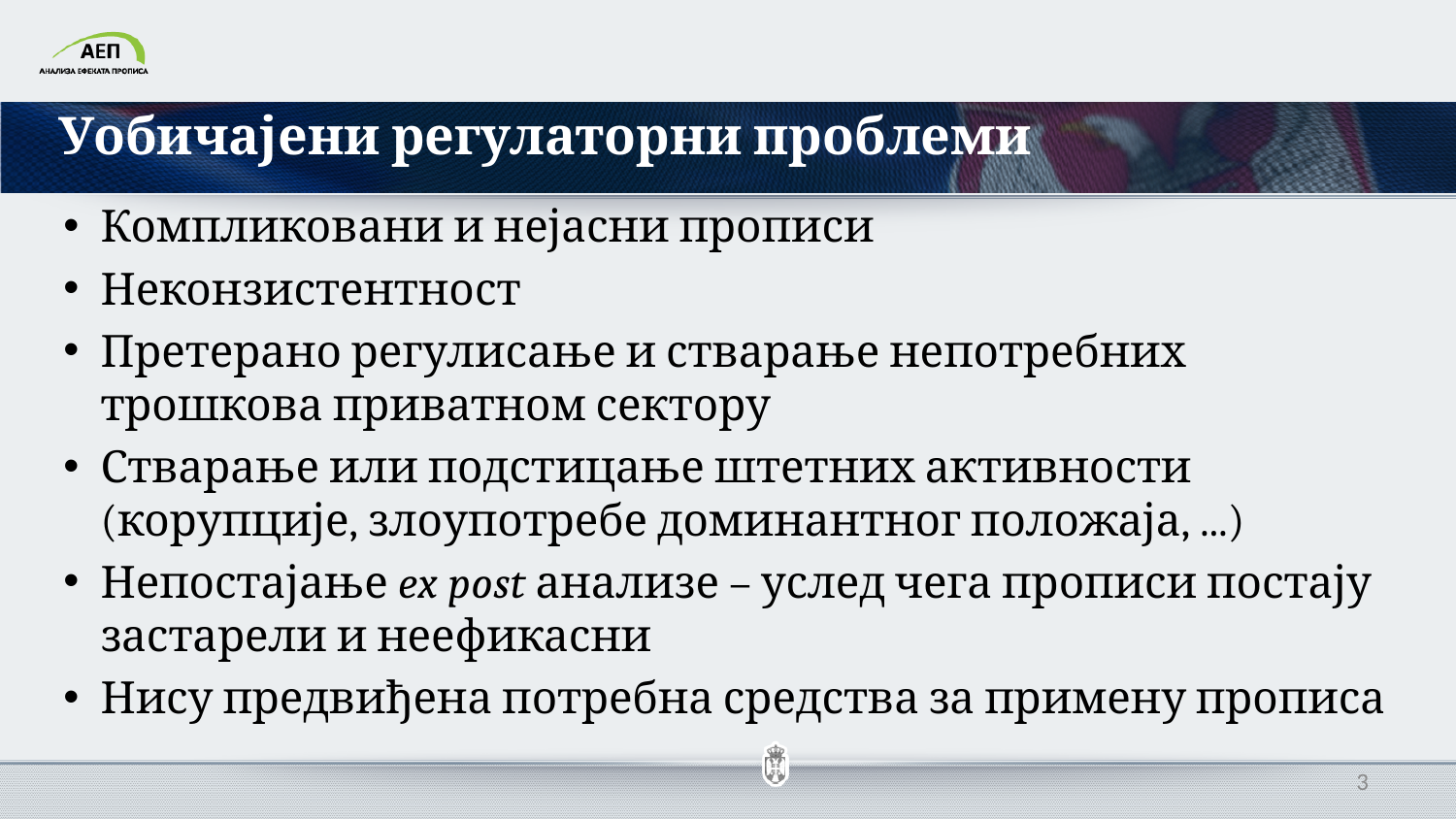

Уобичајени регулаторни проблеми
Компликовани и нејасни прописи
Неконзистентност
Претерано регулисање и стварање непотребних трошкова приватном сектору
Стварање или подстицање штетних активности (корупције, злоупотребе доминантног положаја, ...)
Непостајање ex post анализе – услед чега прописи постају застарели и неефикасни
Нису предвиђена потребна средства за примену прописа
3